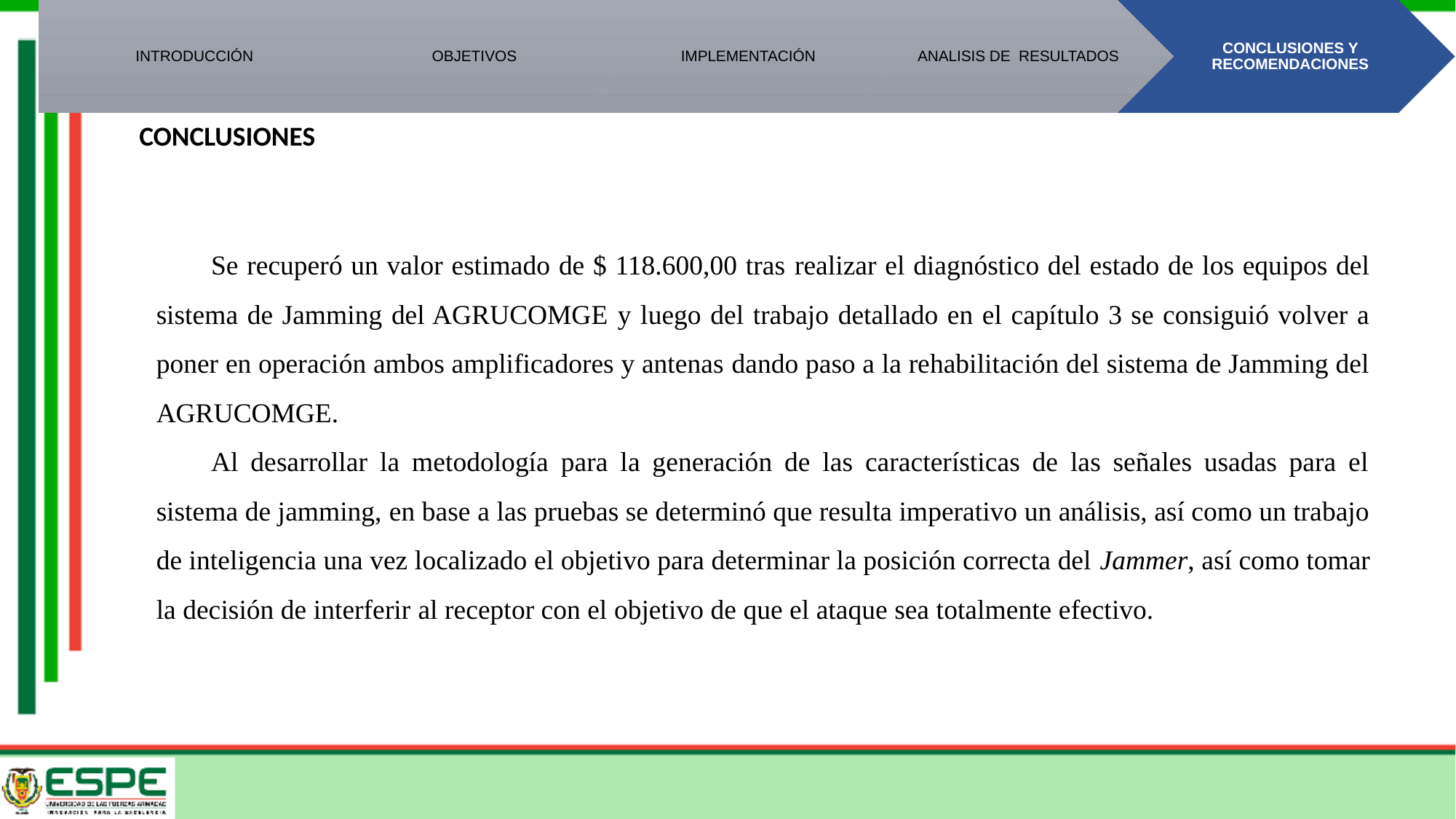

INTRODUCCIÓN

OBJETIVOS

IMPLEMENTACIÓN

ANALISIS DE  RESULTADOS

CONCLUSIONES Y RECOMENDACIONES
CONCLUSIONES
Se recuperó un valor estimado de $ 118.600,00 tras realizar el diagnóstico del estado de los equipos del sistema de Jamming del AGRUCOMGE y luego del trabajo detallado en el capítulo 3 se consiguió volver a poner en operación ambos amplificadores y antenas dando paso a la rehabilitación del sistema de Jamming del AGRUCOMGE.
Al desarrollar la metodología para la generación de las características de las señales usadas para el sistema de jamming, en base a las pruebas se determinó que resulta imperativo un análisis, así como un trabajo de inteligencia una vez localizado el objetivo para determinar la posición correcta del Jammer, así como tomar la decisión de interferir al receptor con el objetivo de que el ataque sea totalmente efectivo.